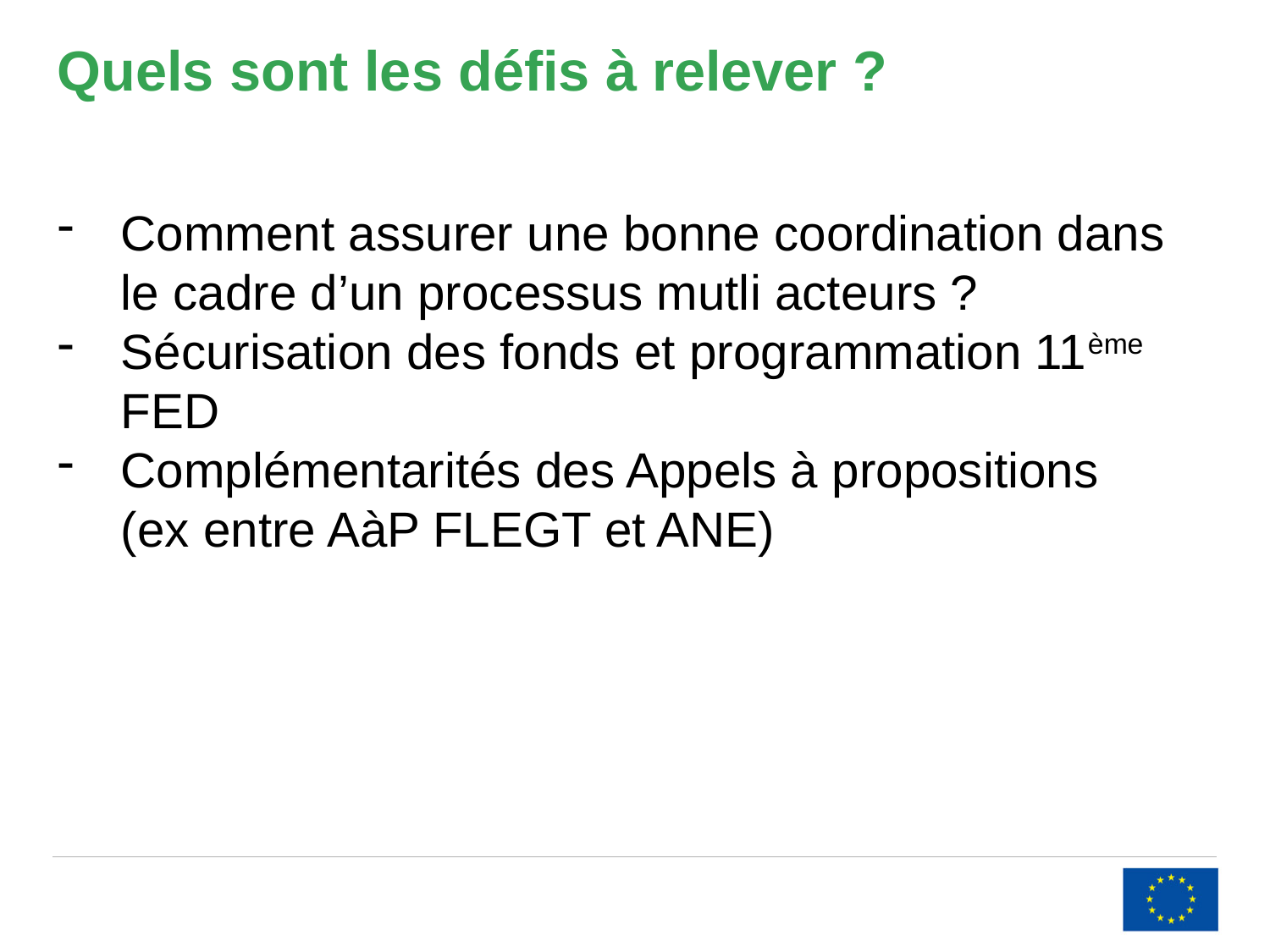

Quels sont les défis à relever ?

Comment assurer une bonne coordination dans le cadre d’un processus mutli acteurs ?
Sécurisation des fonds et programmation 11ème FED
Complémentarités des Appels à propositions (ex entre AàP FLEGT et ANE)